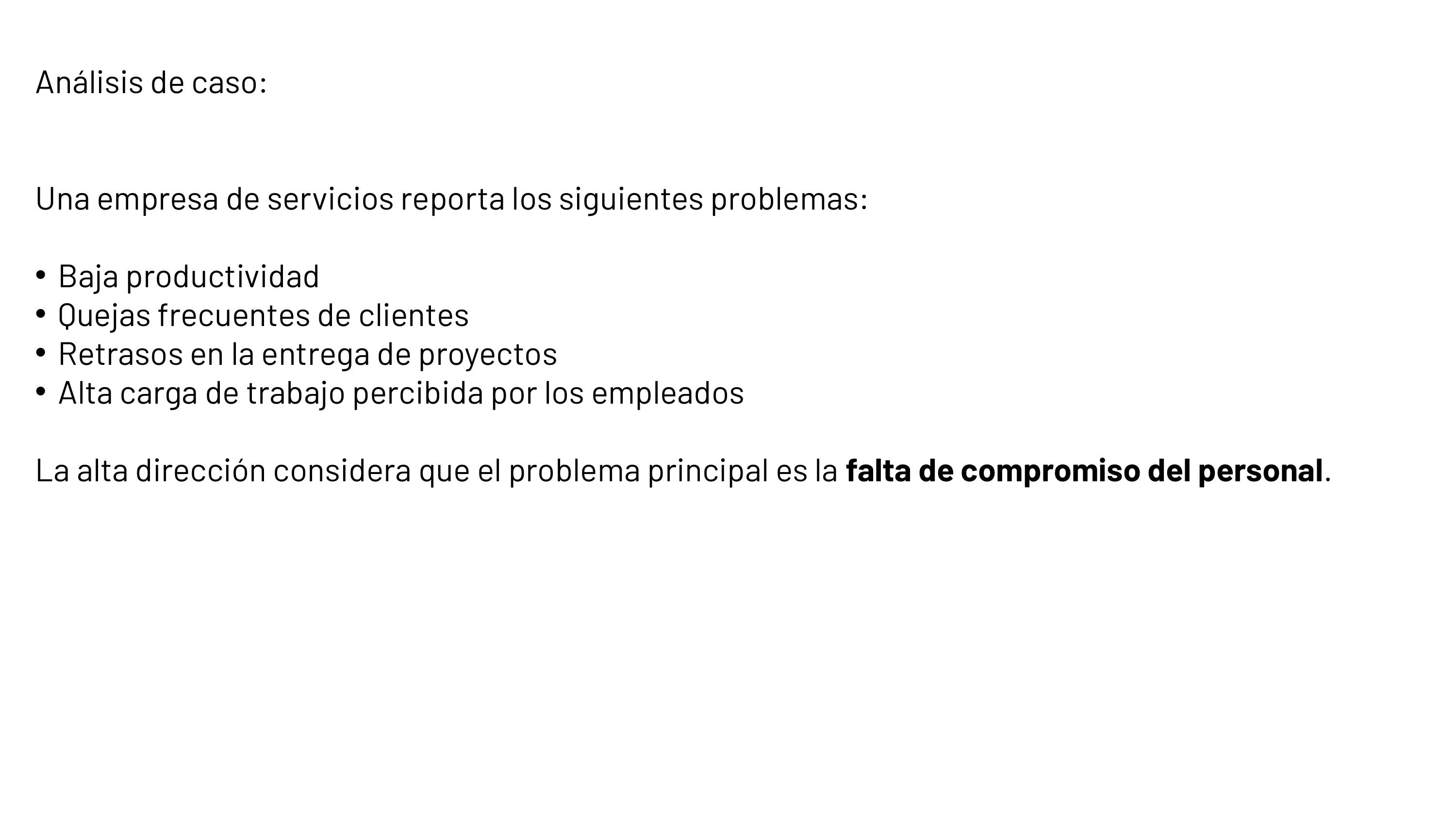

Análisis de caso:

Una empresa de servicios reporta los siguientes problemas:

Baja productividad
Quejas frecuentes de clientes
Retrasos en la entrega de proyectos
Alta carga de trabajo percibida por los empleados

La alta dirección considera que el problema principal es la falta de compromiso del personal.